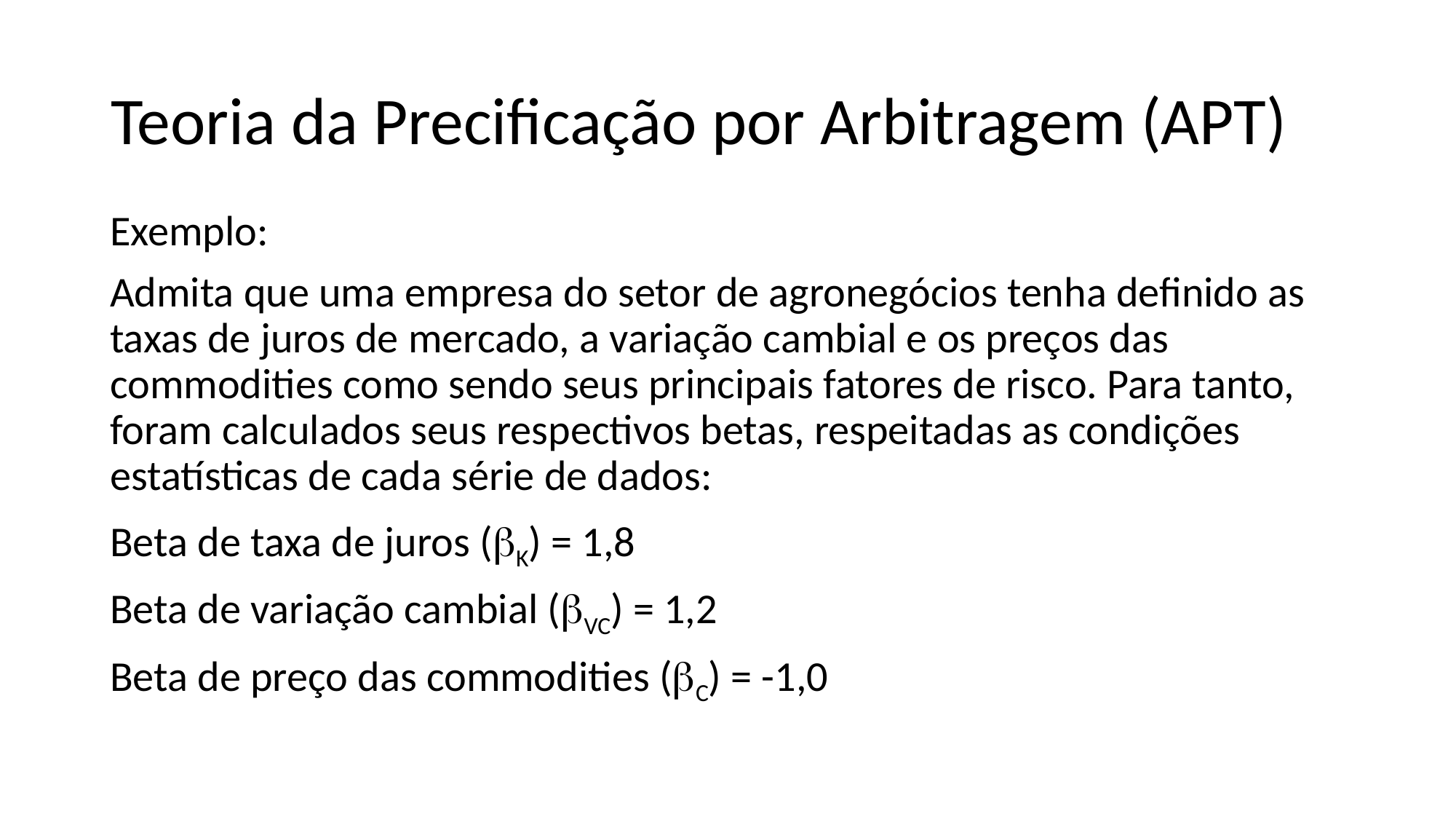

# Teoria da Precificação por Arbitragem (APT)
Exemplo:
Admita que uma empresa do setor de agronegócios tenha definido as taxas de juros de mercado, a variação cambial e os preços das commodities como sendo seus principais fatores de risco. Para tanto, foram calculados seus respectivos betas, respeitadas as condições estatísticas de cada série de dados:
Beta de taxa de juros (βK) = 1,8
Beta de variação cambial (βVC) = 1,2
Beta de preço das commodities (βC) = -1,0